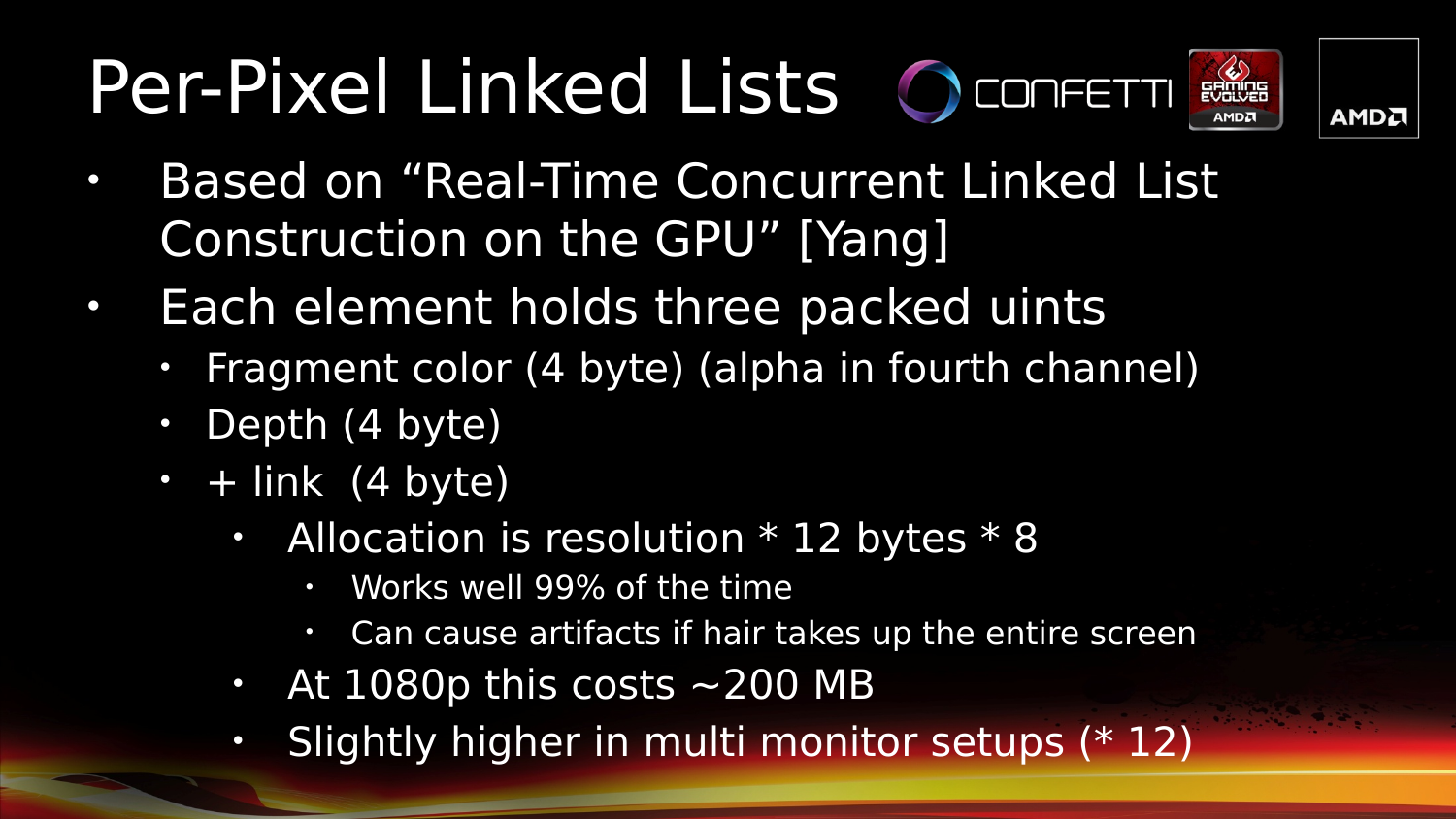

# Per-Pixel Linked Lists
Based on “Real-Time Concurrent Linked List Construction on the GPU” [Yang]
Each element holds three packed uints
Fragment color (4 byte) (alpha in fourth channel)
Depth (4 byte)
+ link  (4 byte)
Allocation is resolution * 12 bytes * 8
Works well 99% of the time
Can cause artifacts if hair takes up the entire screen
At 1080p this costs ~200 MB
Slightly higher in multi monitor setups (* 12)